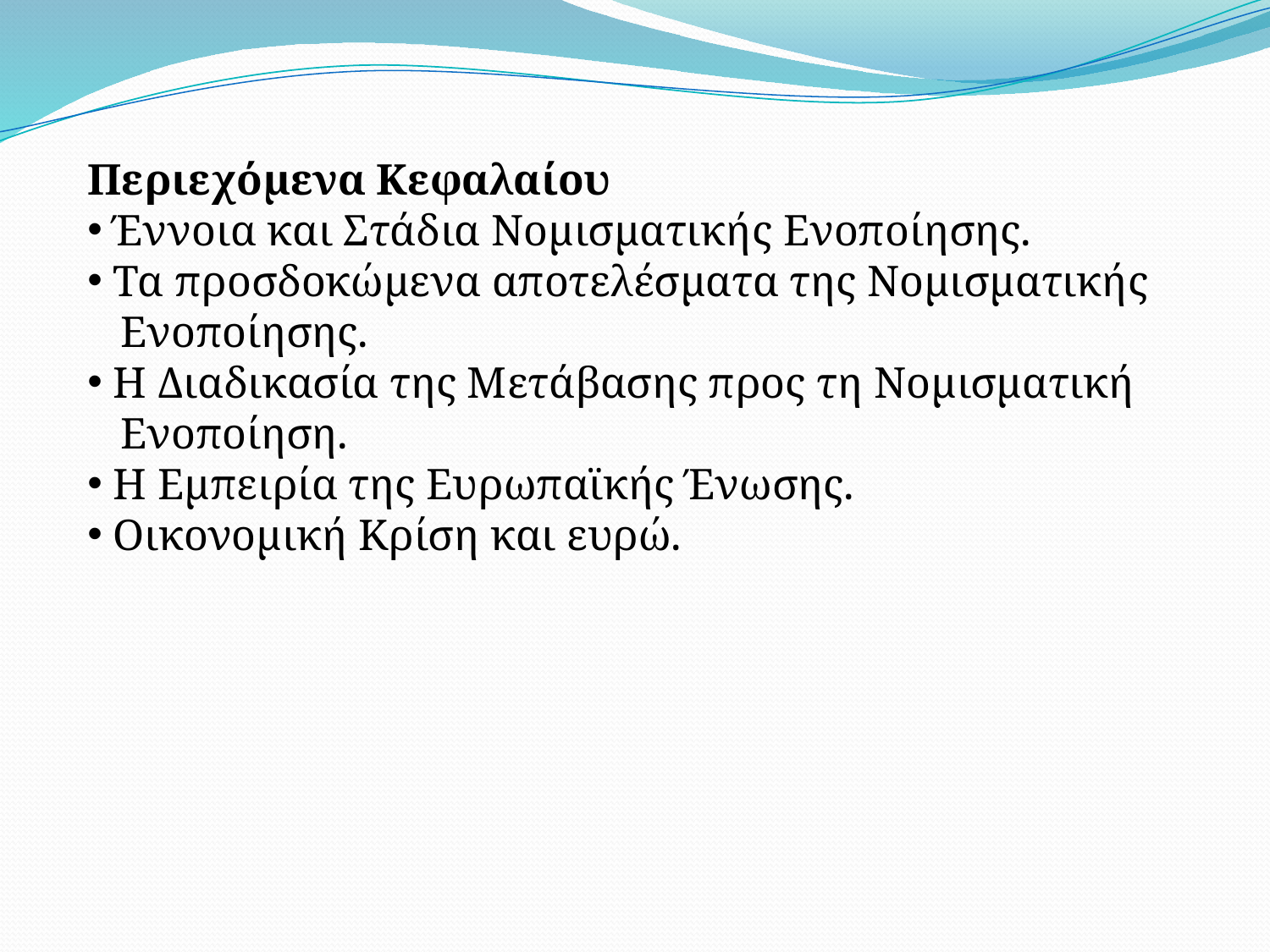

Περιεχόμενα Κεφαλαίου
 Έννοια και Στάδια Νομισματικής Ενοποίησης.
 Τα προσδοκώμενα αποτελέσματα της Νομισματικής
   Ενοποίησης.
 Η Διαδικασία της Μετάβασης προς τη Νομισματική
   Ενοποίηση.
 Η Εμπειρία της Ευρωπαϊκής Ένωσης.
 Οικονομική Κρίση και ευρώ.